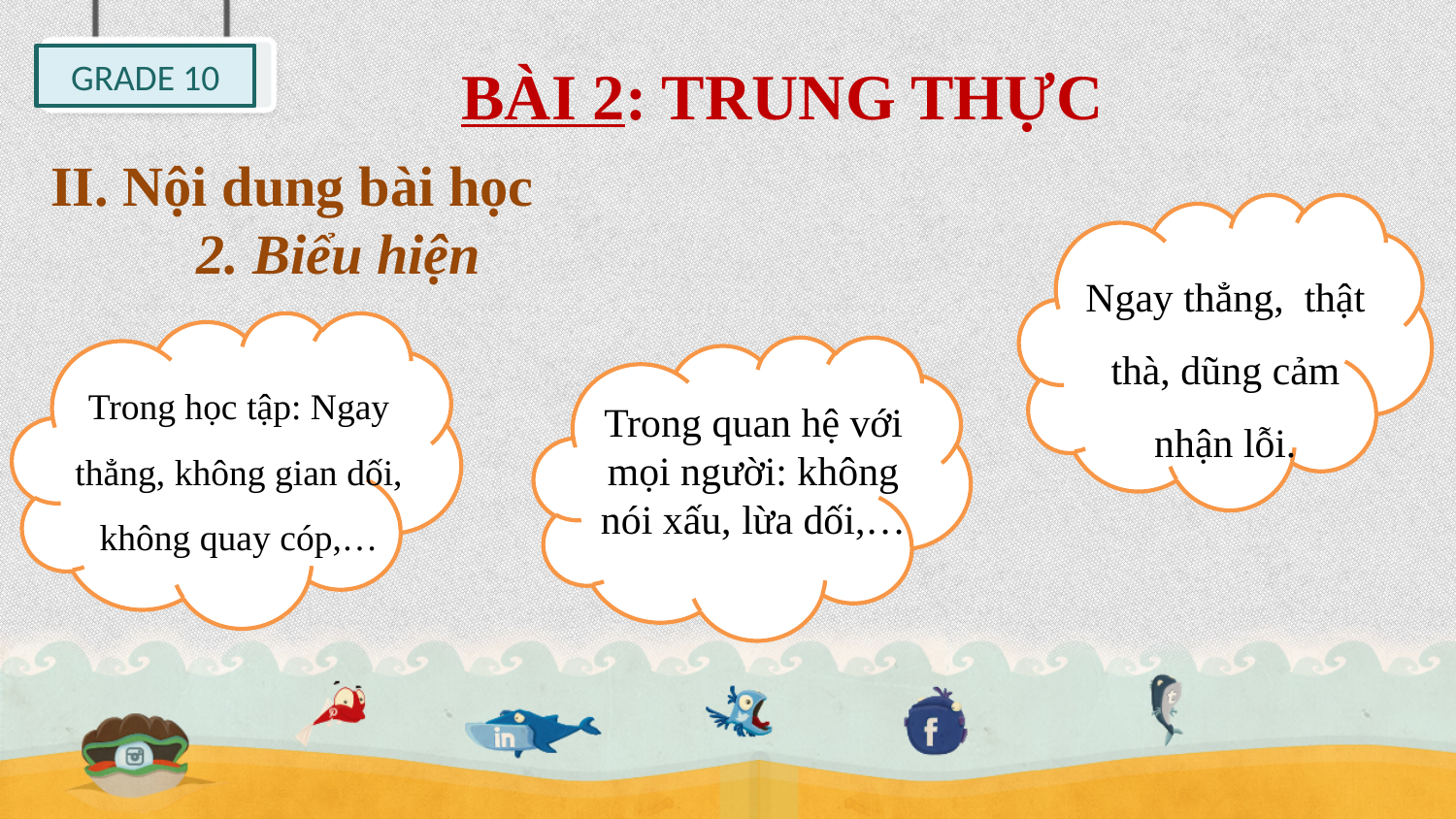

# BÀI 2: TRUNG THỰC
II. Nội dung bài học
	2. Biểu hiện

Ngay thẳng,  thật thà, dũng cảm nhận lỗi.

Trong học tập: Ngay thẳng, không gian dối, không quay cóp,…
Trong quan hệ với mọi người: không nói xấu, lừa dối,…